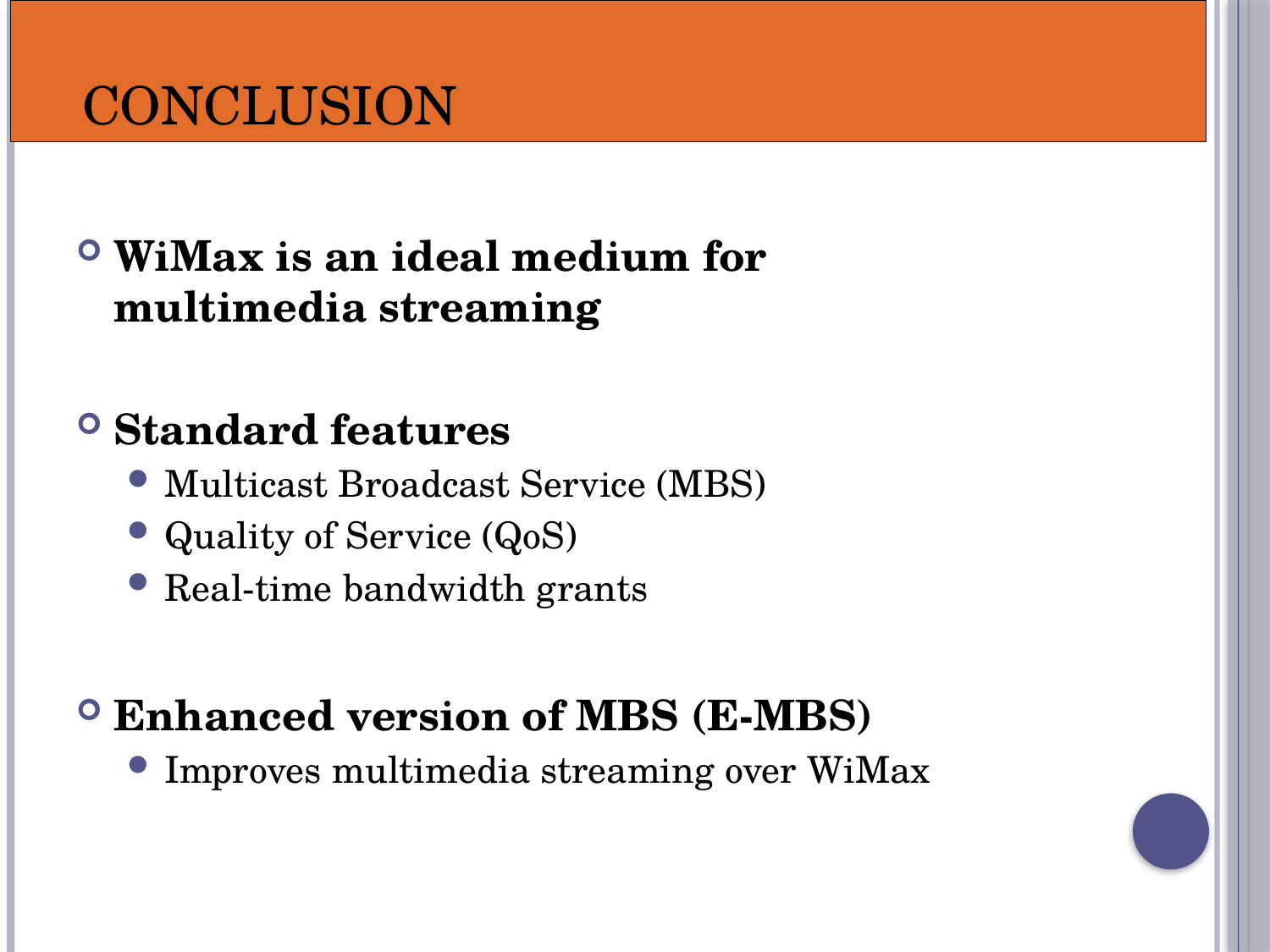

# Conclusion
WiMax is an ideal medium for multimedia streaming

Standard features
Multicast Broadcast Service (MBS)
Quality of Service (QoS)
Real-time bandwidth grants

Enhanced version of MBS (E-MBS)
Improves multimedia streaming over WiMax